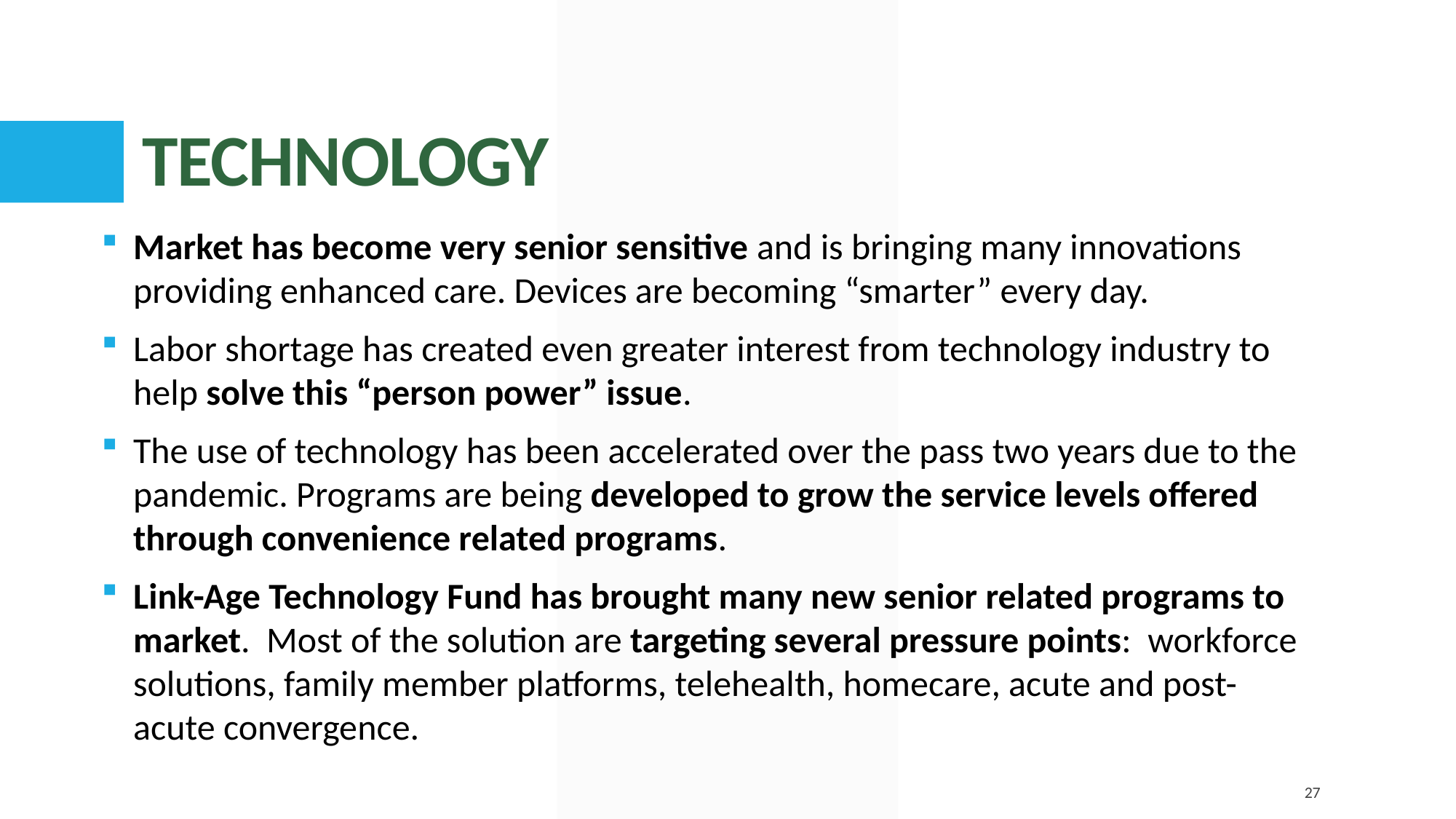

# TECHNOLOGY
Market has become very senior sensitive and is bringing many innovations providing enhanced care. Devices are becoming “smarter” every day.

Labor shortage has created even greater interest from technology industry to help solve this “person power” issue.

The use of technology has been accelerated over the pass two years due to the pandemic. Programs are being developed to grow the service levels offered through convenience related programs.

Link-Age Technology Fund has brought many new senior related programs to market.  Most of the solution are targeting several pressure points:  workforce solutions, family member platforms, telehealth, homecare, acute and post-acute convergence.
27